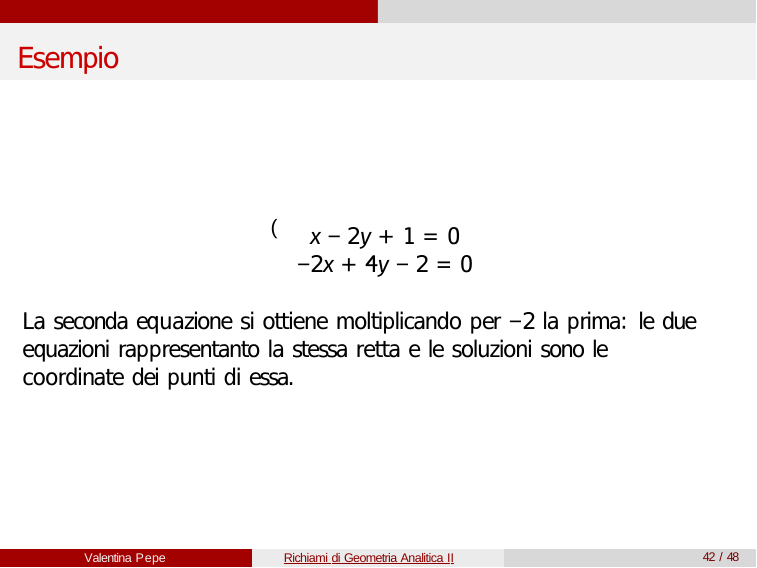

# Esempio
(
x − 2y + 1 = 0
−2x + 4y − 2 = 0
La seconda equazione si ottiene moltiplicando per −2 la prima: le due equazioni rappresentanto la stessa retta e le soluzioni sono le coordinate dei punti di essa.

Valentina Pepe
Richiami di Geometria Analitica II
42 / 48